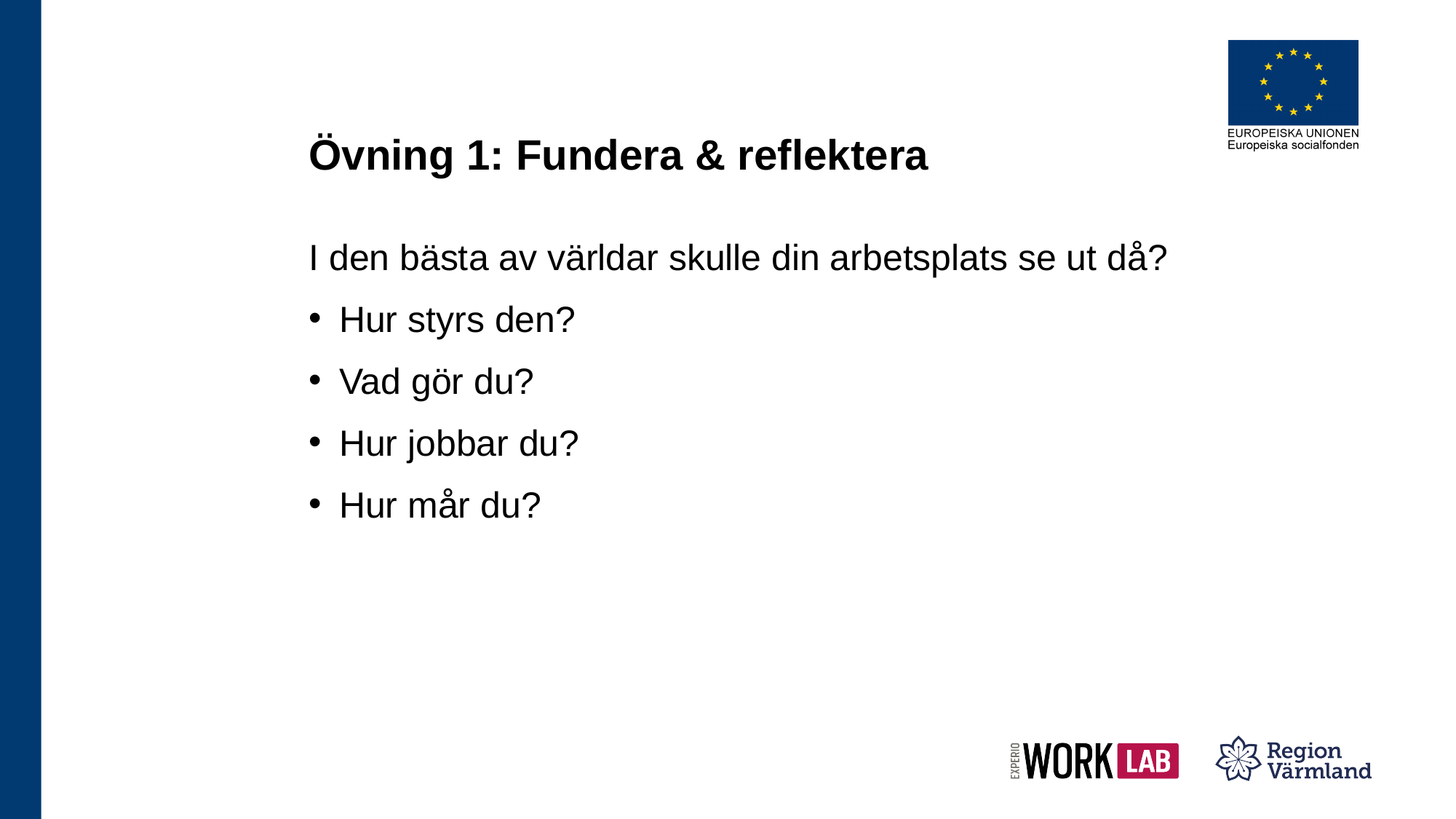

# Övning 1: Fundera & reflektera
I den bästa av världar skulle din arbetsplats se ut då?
Hur styrs den?
Vad gör du?
Hur jobbar du?
Hur mår du?